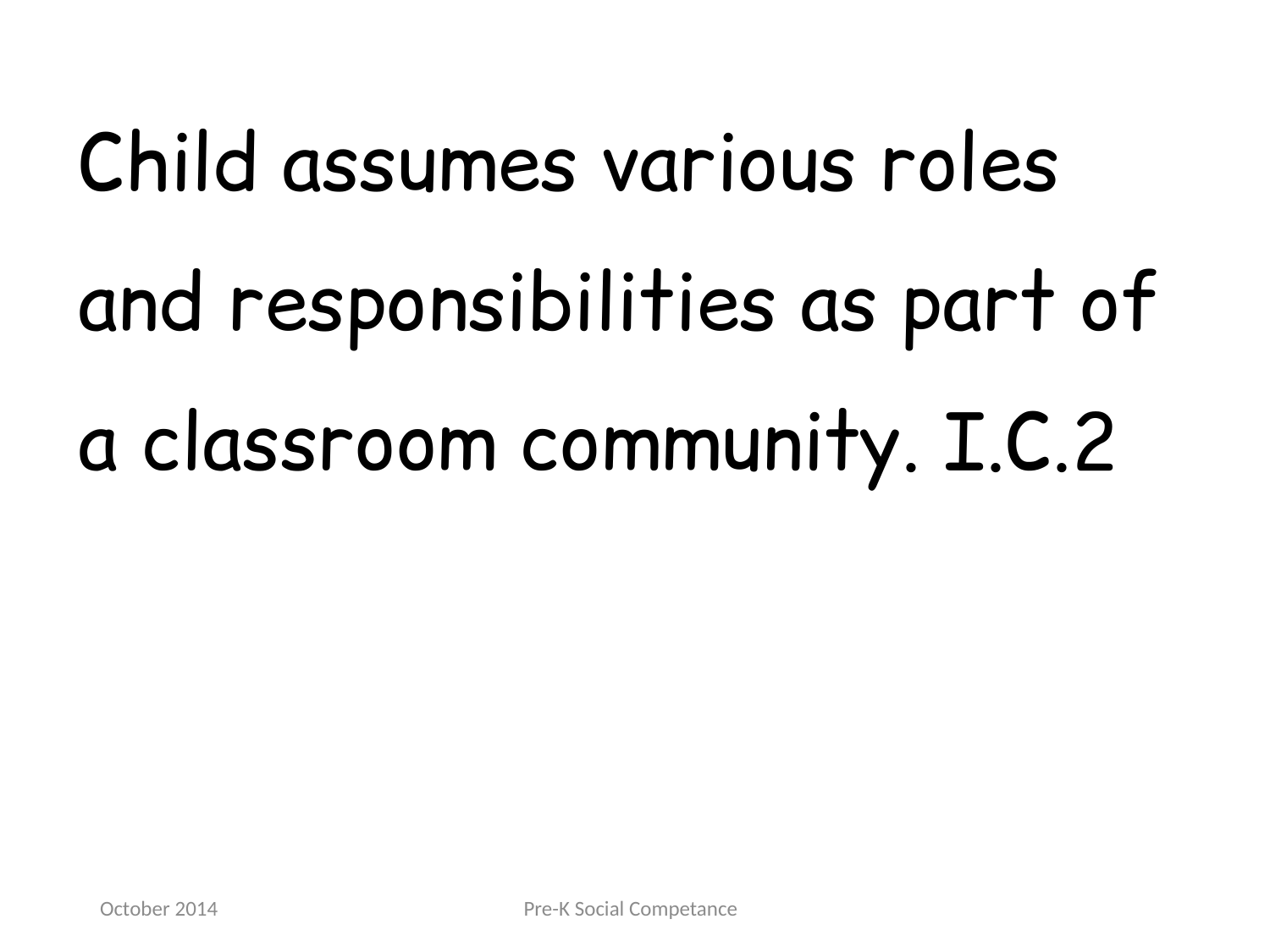

Child assumes various roles and responsibilities as part of a classroom community. I.C.2

October 2014
Pre-K Social Competance